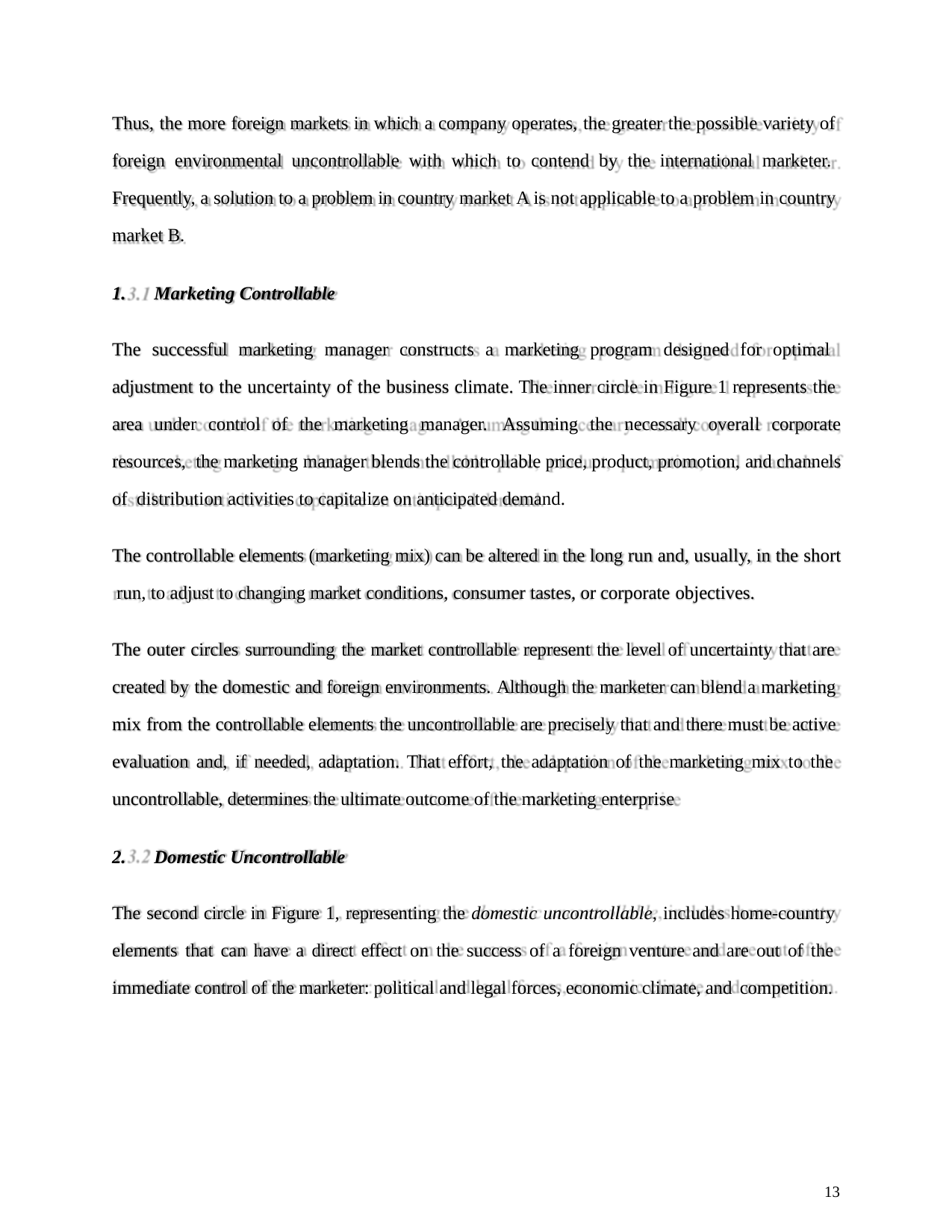

Thus, the more foreign markets in which a company operates, the greater the possible variety of
foreign environmental uncontrollable with which to contend by the international marketer.  Frequently, a solution to a problem in country market A is not applicable to a problem in country  market B.

Marketing Controllable

The successful marketing manager constructs a marketing program designed for optimal  adjustment to the uncertainty of the business climate. The inner circle in Figure 1 represents the  area under control of the marketing manager. Assuming the necessary overall corporate resources,  the marketing manager blends the controllable price, product, promotion, and channels of  distribution activities to capitalize on anticipated demand.

The controllable elements (marketing mix) can be altered in the long run and, usually, in the short  run, to adjust to changing market conditions, consumer tastes, or corporate objectives.

The outer circles surrounding the market controllable represent the level of uncertainty that are  created by the domestic and foreign environments. Although the marketer can blend a marketing  mix from the controllable elements the uncontrollable are precisely that and there must be active  evaluation and, if needed, adaptation. That effort, the adaptation of the marketing mix to the  uncontrollable, determines the ultimate outcome of the marketing enterprise

Domestic Uncontrollable

The second circle in Figure 1, representing the domestic uncontrollable, includes home-country  elements that can have a direct effect on the success of a foreign venture and are out of the  immediate control of the marketer: political and legal forces, economic climate, and competition.

13